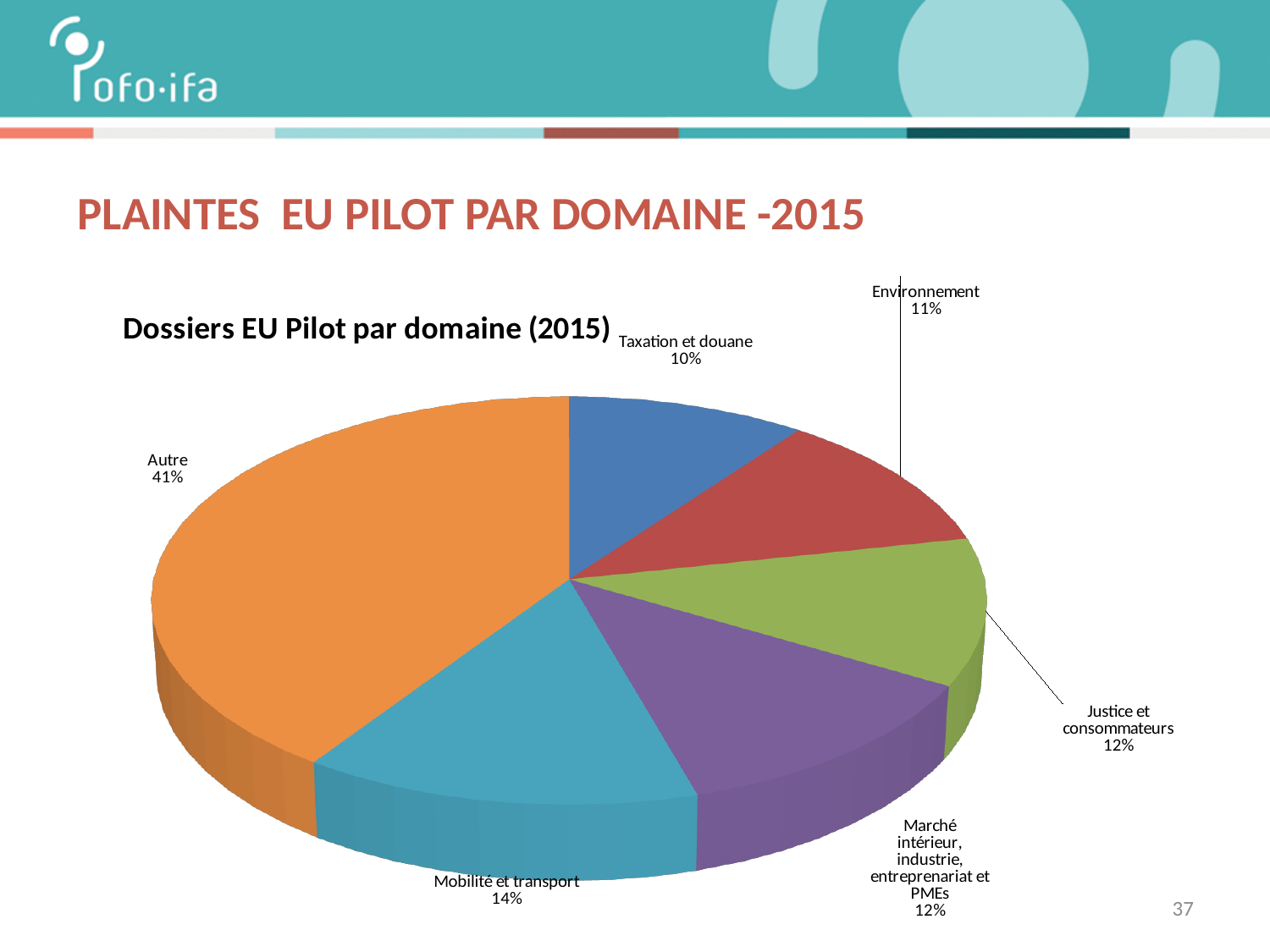

# Plaintes  eu pilot par domaine -2015

[unsupported chart]

37